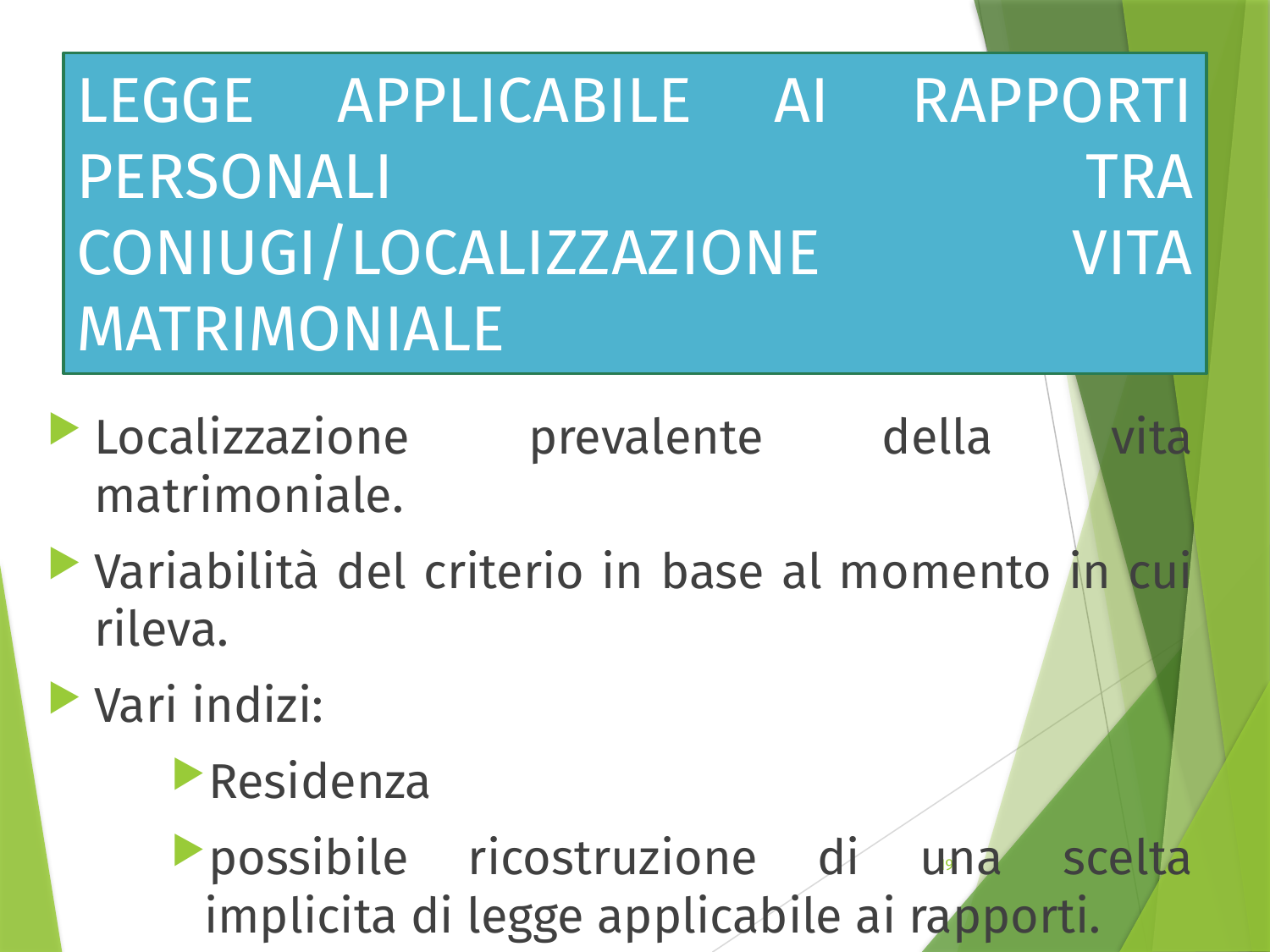

# LEGGE APPLICABILE AI RAPPORTI PERSONALI TRA CONIUGI/LOCALIZZAZIONE VITA MATRIMONIALE
Localizzazione prevalente della vita matrimoniale.
Variabilità del criterio in base al momento in cui rileva.
Vari indizi:
Residenza
possibile ricostruzione di una scelta implicita di legge applicabile ai rapporti.

19